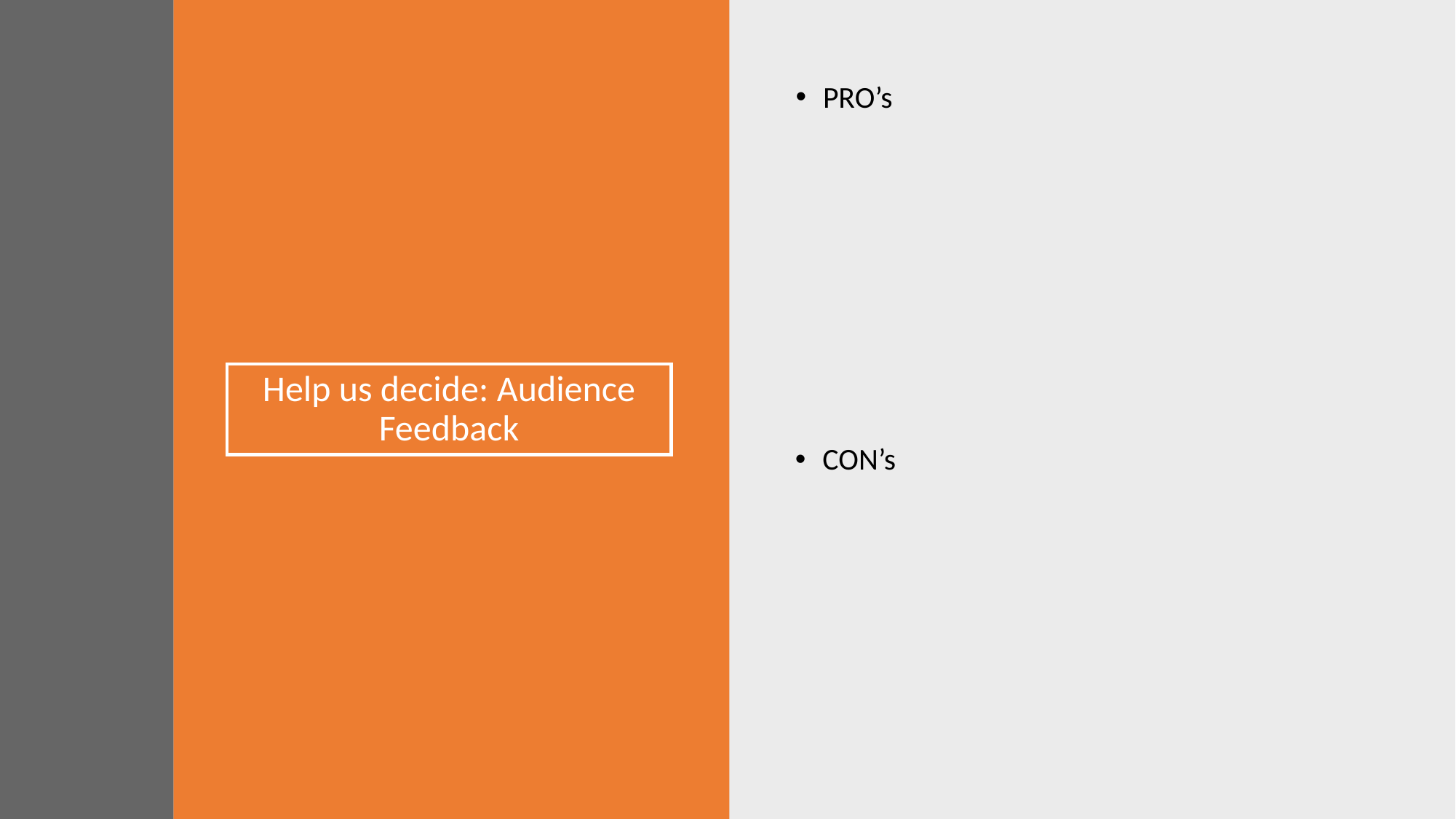

PRO’s
# Help us decide: Audience Feedback
CON’s